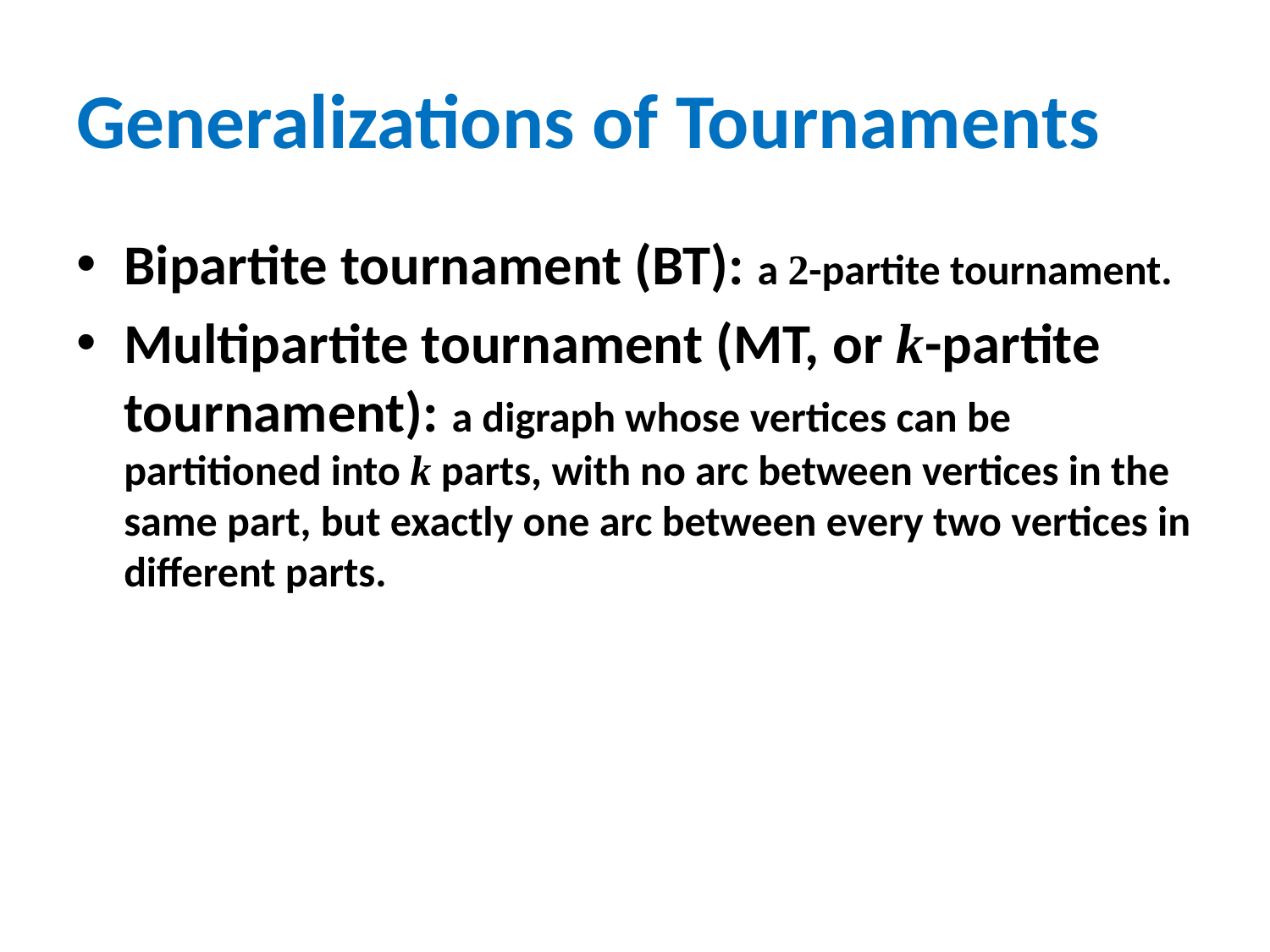

# Generalizations of Tournaments
Bipartite tournament (BT): a 2-partite tournament.
Multipartite tournament (MT, or k-partite tournament): a digraph whose vertices can be partitioned into k parts, with no arc between vertices in the same part, but exactly one arc between every two vertices in different parts.